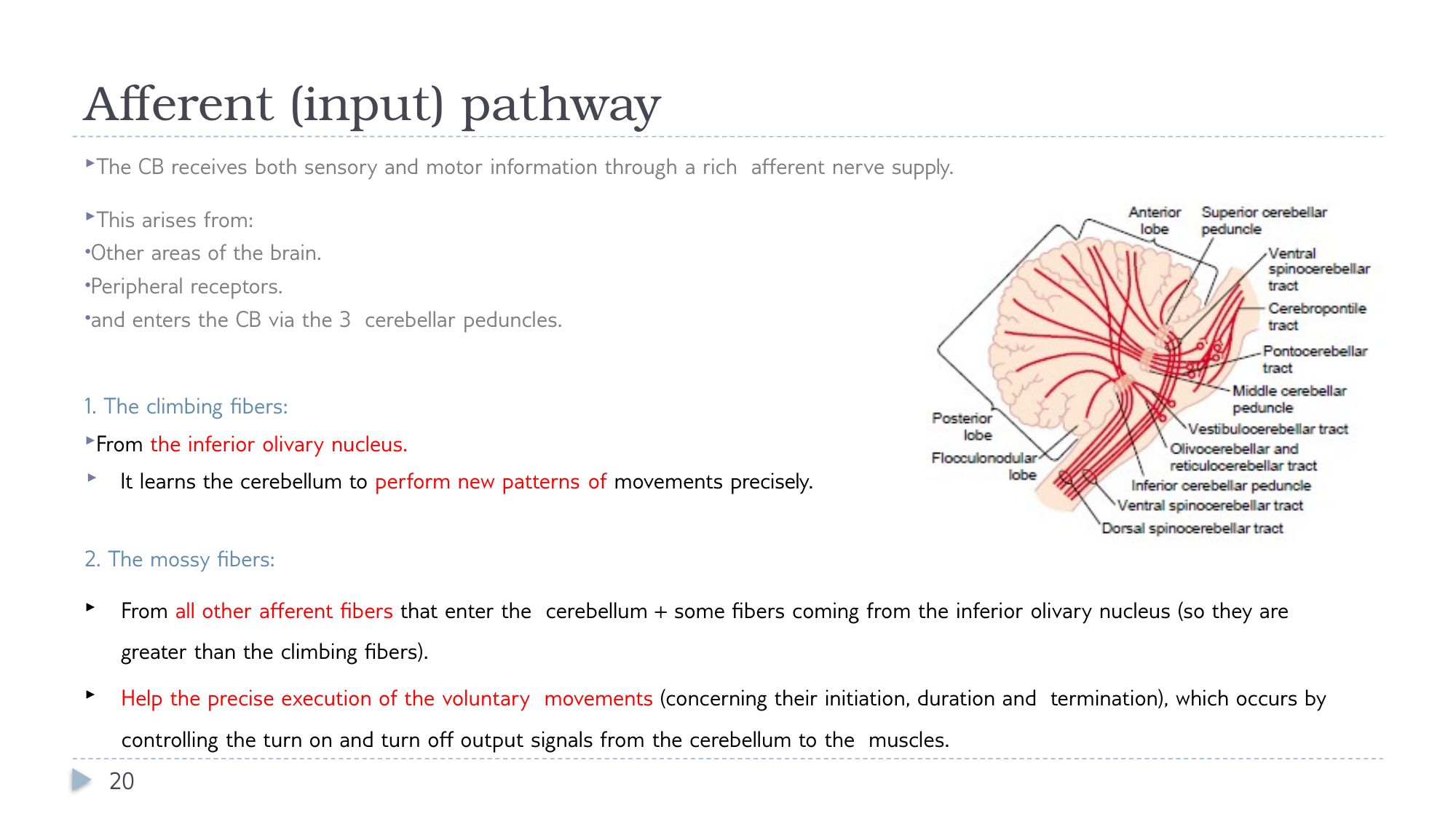

# Afferent (input) pathway
The CB receives both sensory and motor information through a rich  afferent nerve supply.

This arises from:
Other areas of the brain.
Peripheral receptors.
and enters the CB via the 3  cerebellar peduncles.

1. The climbing fibers:
From the inferior olivary nucleus.
It learns the cerebellum to perform new patterns of movements precisely.

2. The mossy fibers:
From all other afferent fibers that enter the  cerebellum + some fibers coming from the inferior olivary nucleus (so they are greater than the climbing fibers).
Help the precise execution of the voluntary  movements (concerning their initiation, duration and  termination), which occurs by controlling the turn on and turn off output signals from the cerebellum to the  muscles.

20